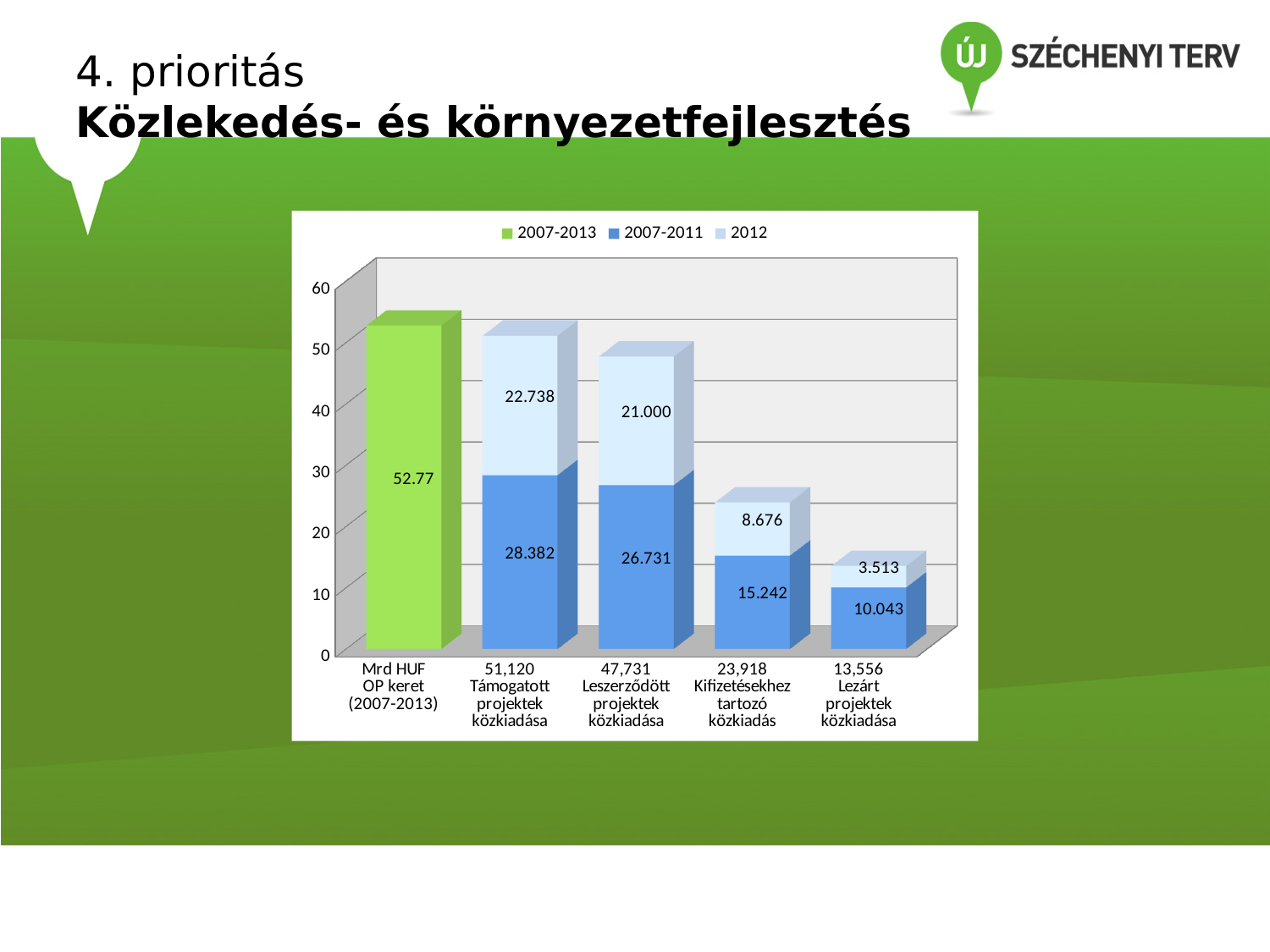

# 4. prioritás Közlekedés- és környezetfejlesztés

[unsupported chart]